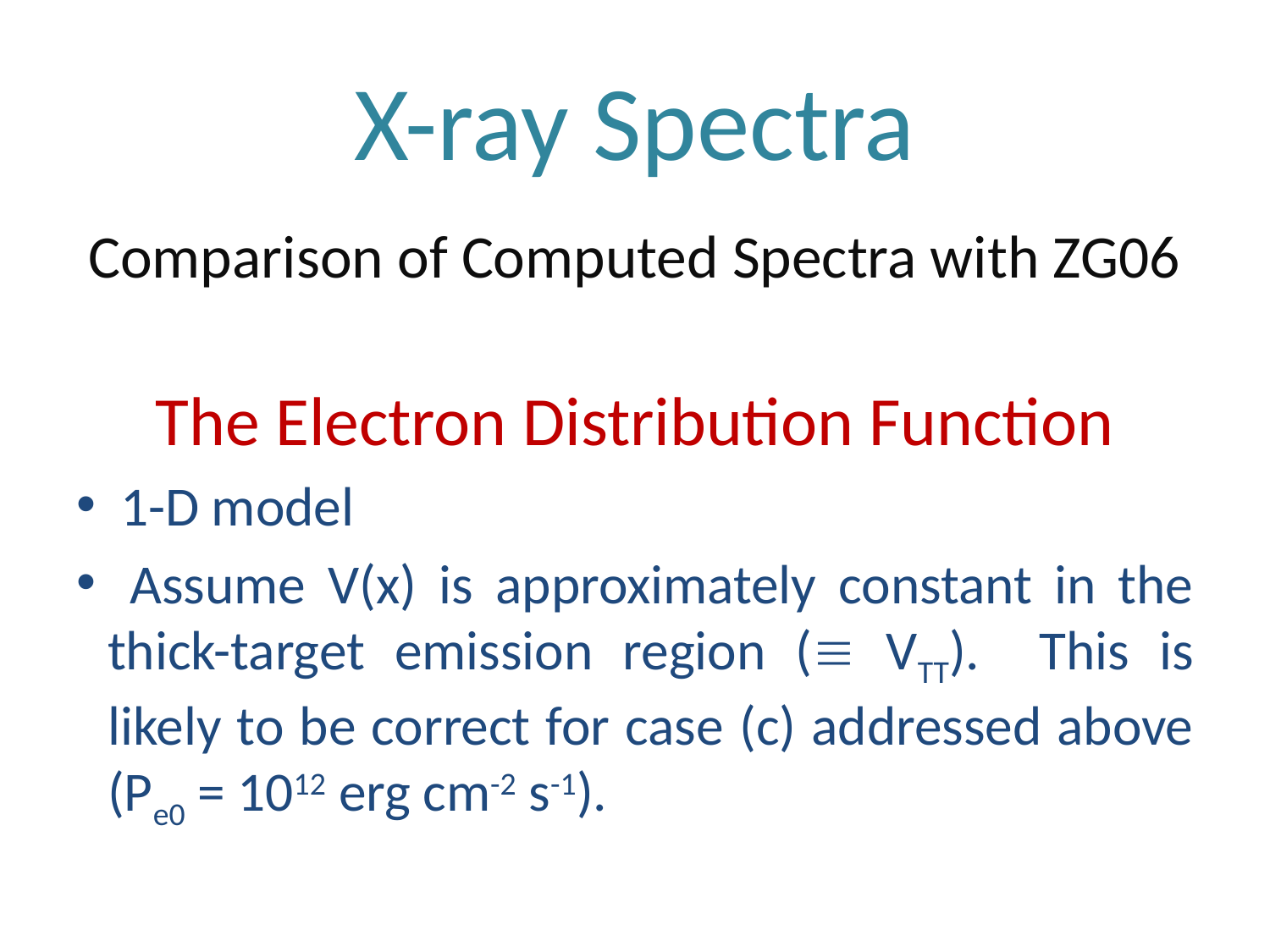

# X-ray Spectra
Comparison of Computed Spectra with ZG06
The Electron Distribution Function
 1-D model
 Assume V(x) is approximately constant in the thick-target emission region (≡ VTT).  This is likely to be correct for case (c) addressed above (Pe0 = 1012 erg cm-2 s-1).